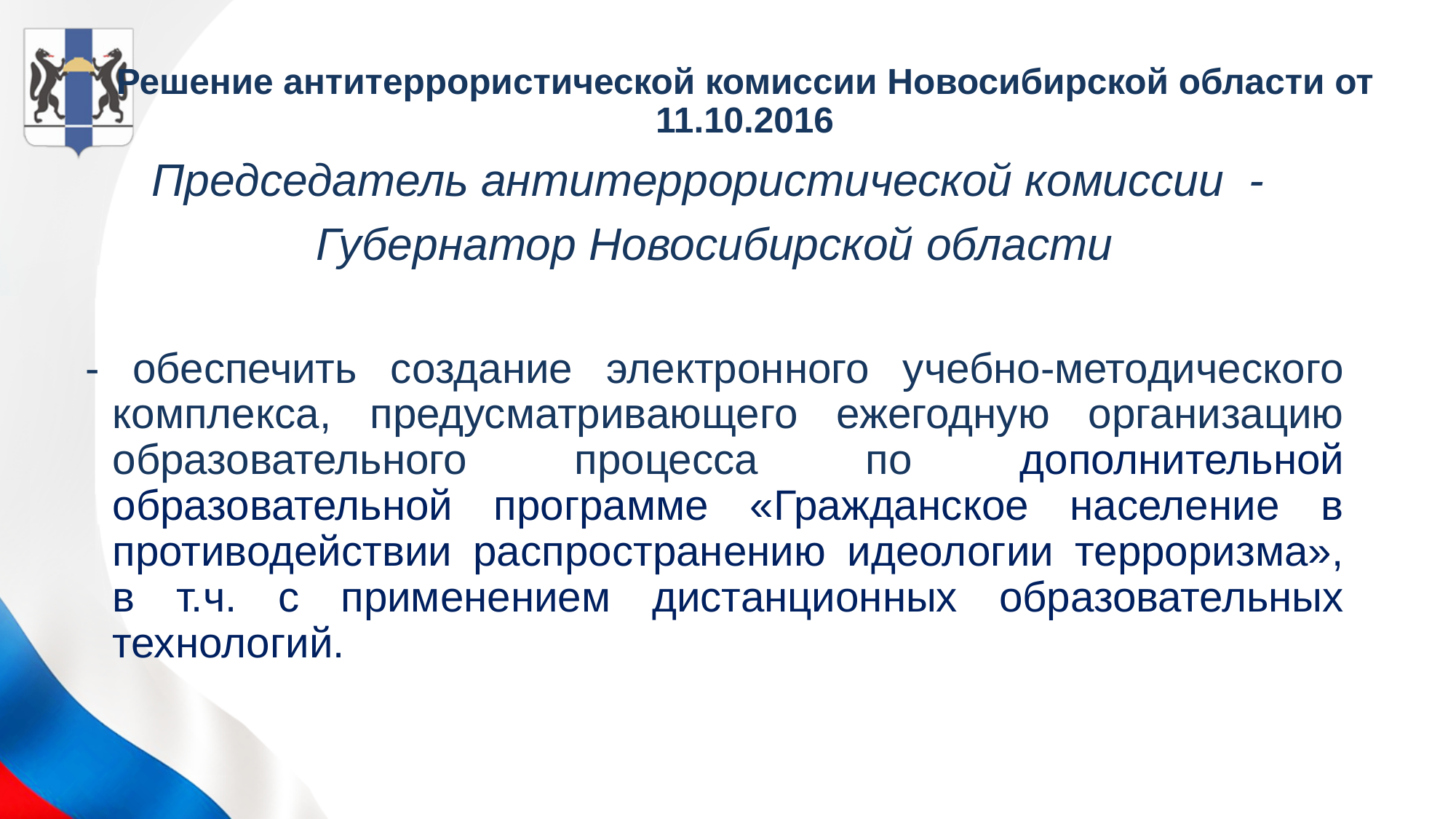

# Решение антитеррористической комиссии Новосибирской области от 11.10.2016
Председатель антитеррористической комиссии  -
Губернатор Новосибирской области

- обеспечить создание электронного учебно-методического комплекса, предусматривающего ежегодную организацию образовательного процесса по дополнительной образовательной программе «Гражданское население в противодействии распространению идеологии терроризма», в т.ч. с применением дистанционных образовательных технологий.